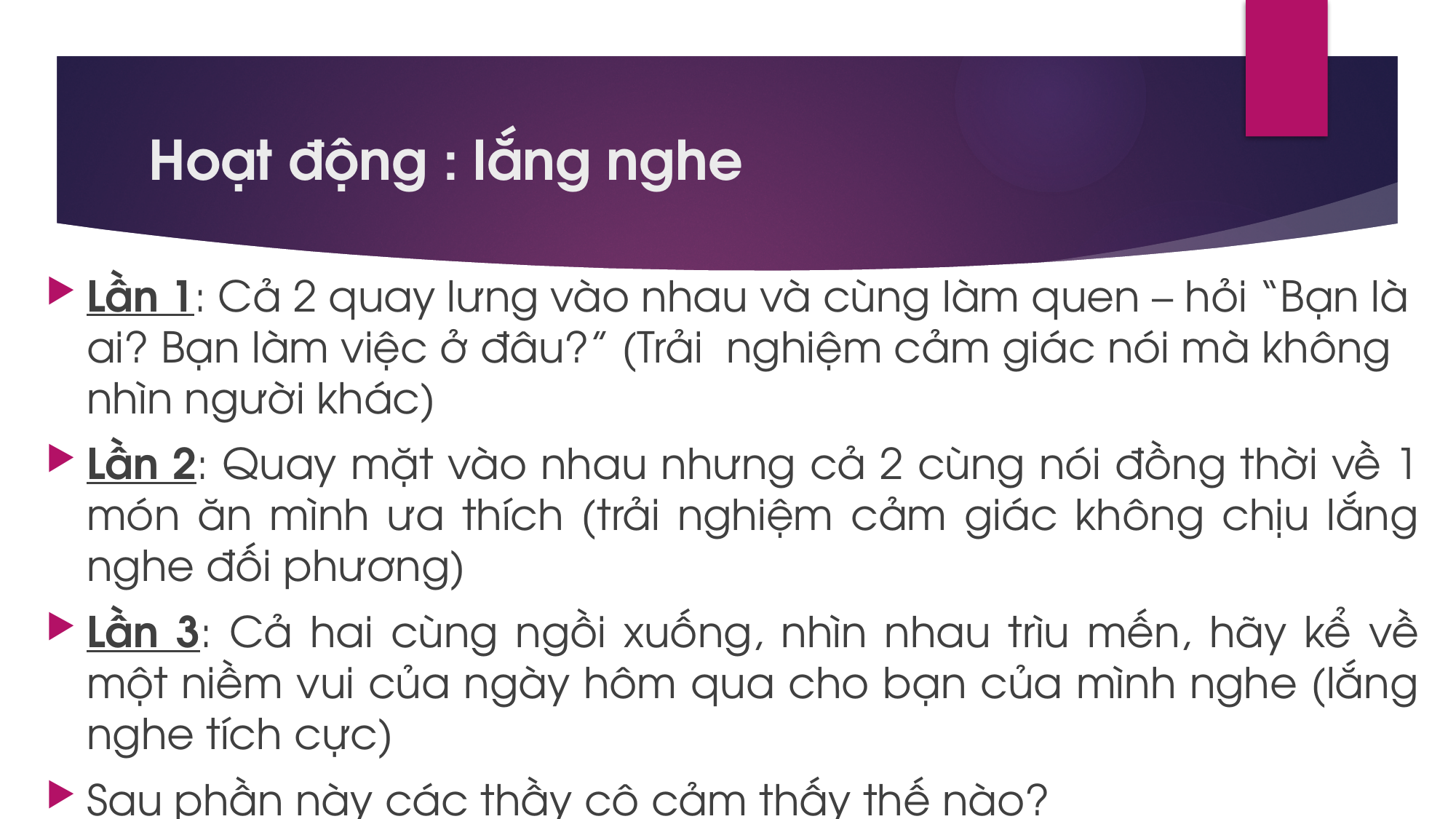

# Hoạt động : lắng nghe
Lần 1: Cả 2 quay lưng vào nhau và cùng làm quen – hỏi “Bạn là ai? Bạn làm việc ở đâu?” (Trải  nghiệm cảm giác nói mà không nhìn người khác)
Lần 2: Quay mặt vào nhau nhưng cả 2 cùng nói đồng thời về 1 món ăn mình ưa thích (trải nghiệm cảm giác không chịu lắng nghe đối phương)
Lần 3: Cả hai cùng ngồi xuống, nhìn nhau trìu mến, hãy kể về một niềm vui của ngày hôm qua cho bạn của mình nghe (lắng nghe tích cực)
Sau phần này các thầy cô cảm thấy thế nào?